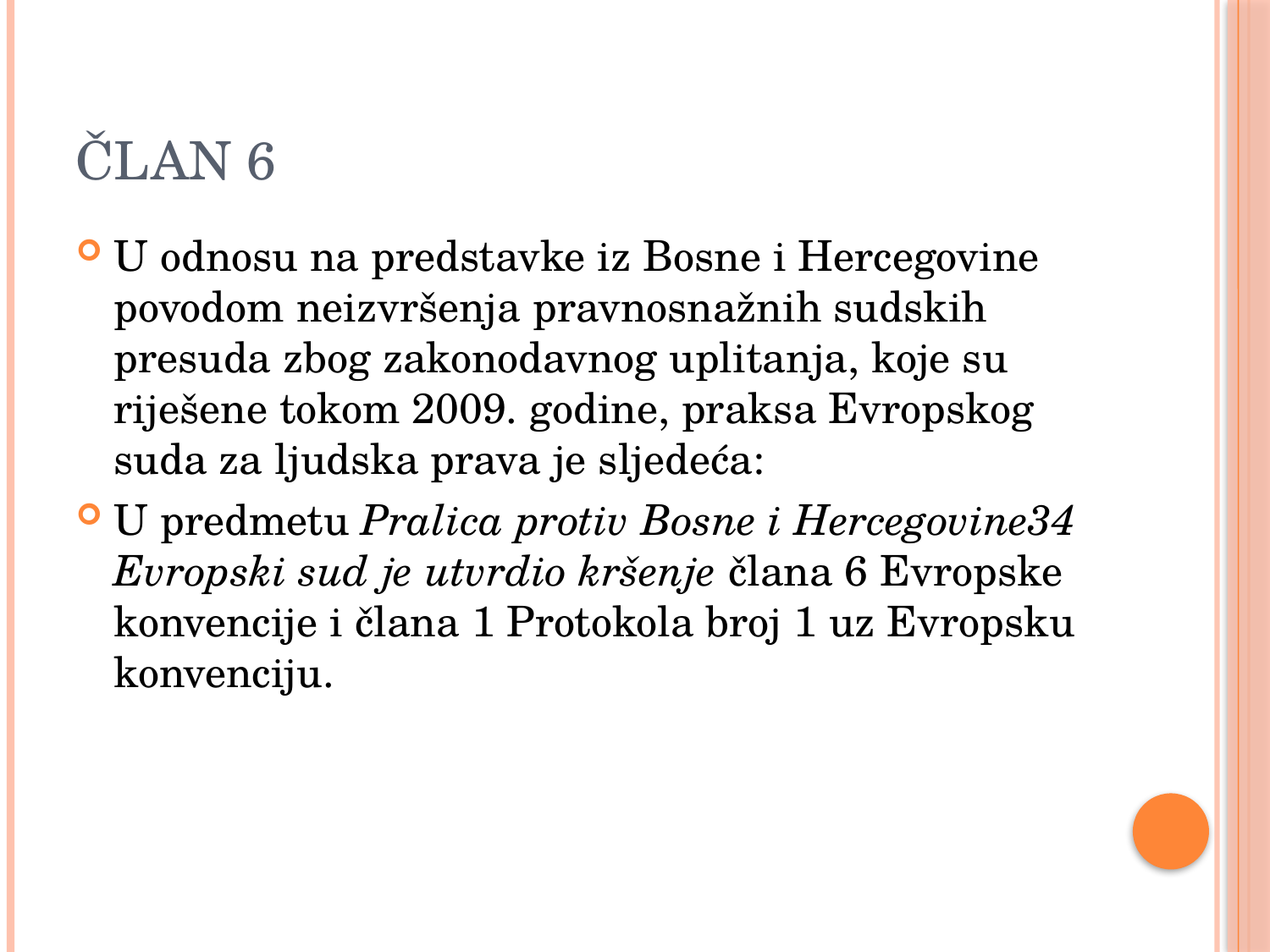

# Član 6
U odnosu na predstavke iz Bosne i Hercegovine povodom neizvršenja pravnosnažnih sudskih presuda zbog zakonodavnog uplitanja, koje su riješene tokom 2009. godine, praksa Evropskog suda za ljudska prava je sljedeća:
U predmetu Pralica protiv Bosne i Hercegovine34 Evropski sud je utvrdio kršenje člana 6 Evropske konvencije i člana 1 Protokola broj 1 uz Evropsku konvenciju.